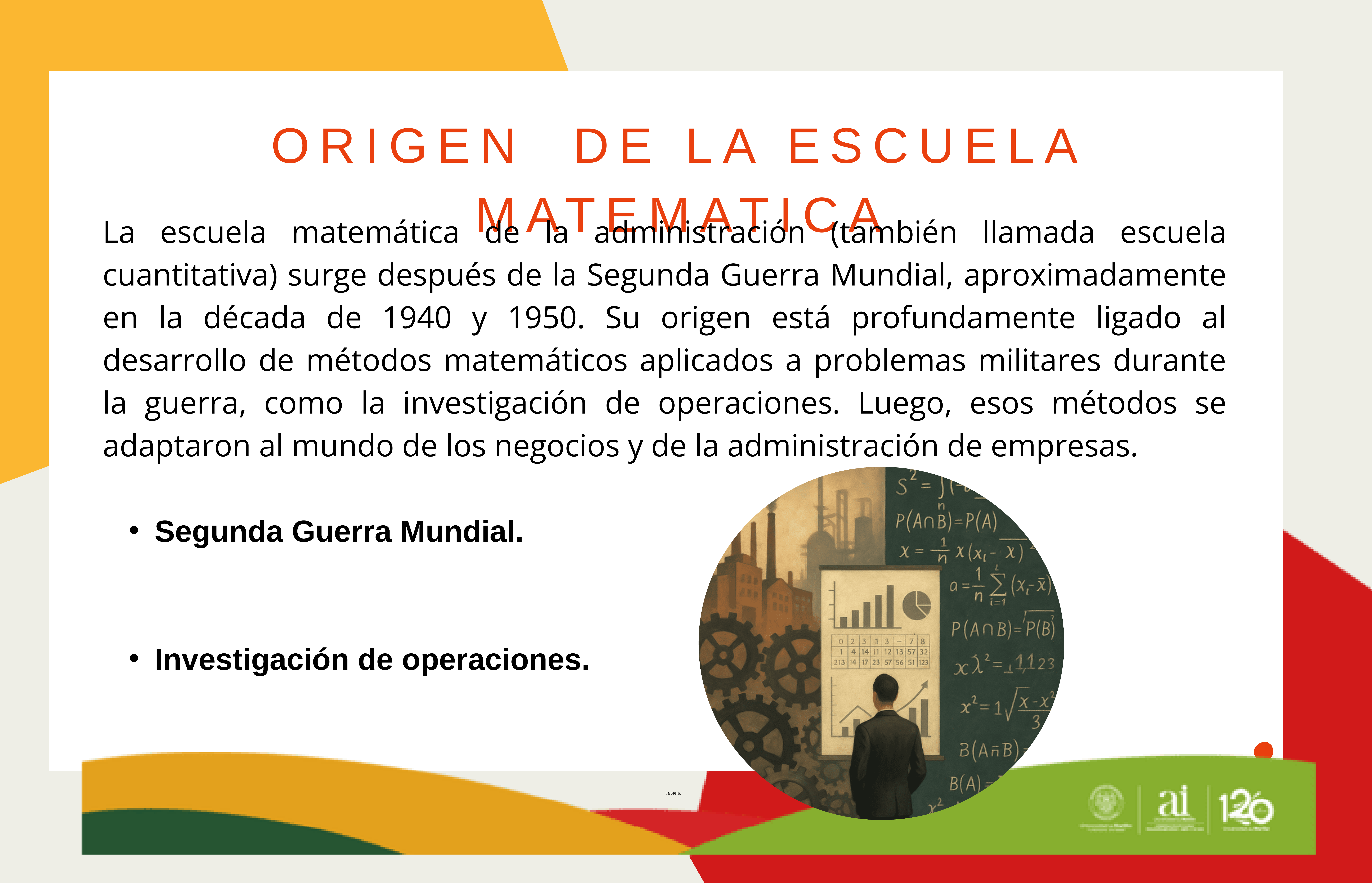

ORIGEN  DE LA ESCUELA MATEMATICA

La escuela matemática de la administración (también llamada escuela cuantitativa) surge después de la Segunda Guerra Mundial, aproximadamente en la década de 1940 y 1950. Su origen está profundamente ligado al desarrollo de métodos matemáticos aplicados a problemas militares durante la guerra, como la investigación de operaciones. Luego, esos métodos se adaptaron al mundo de los negocios y de la administración de empresas.

Segunda Guerra Mundial.

Investigación de operaciones.

TEXTO
KNIKIK